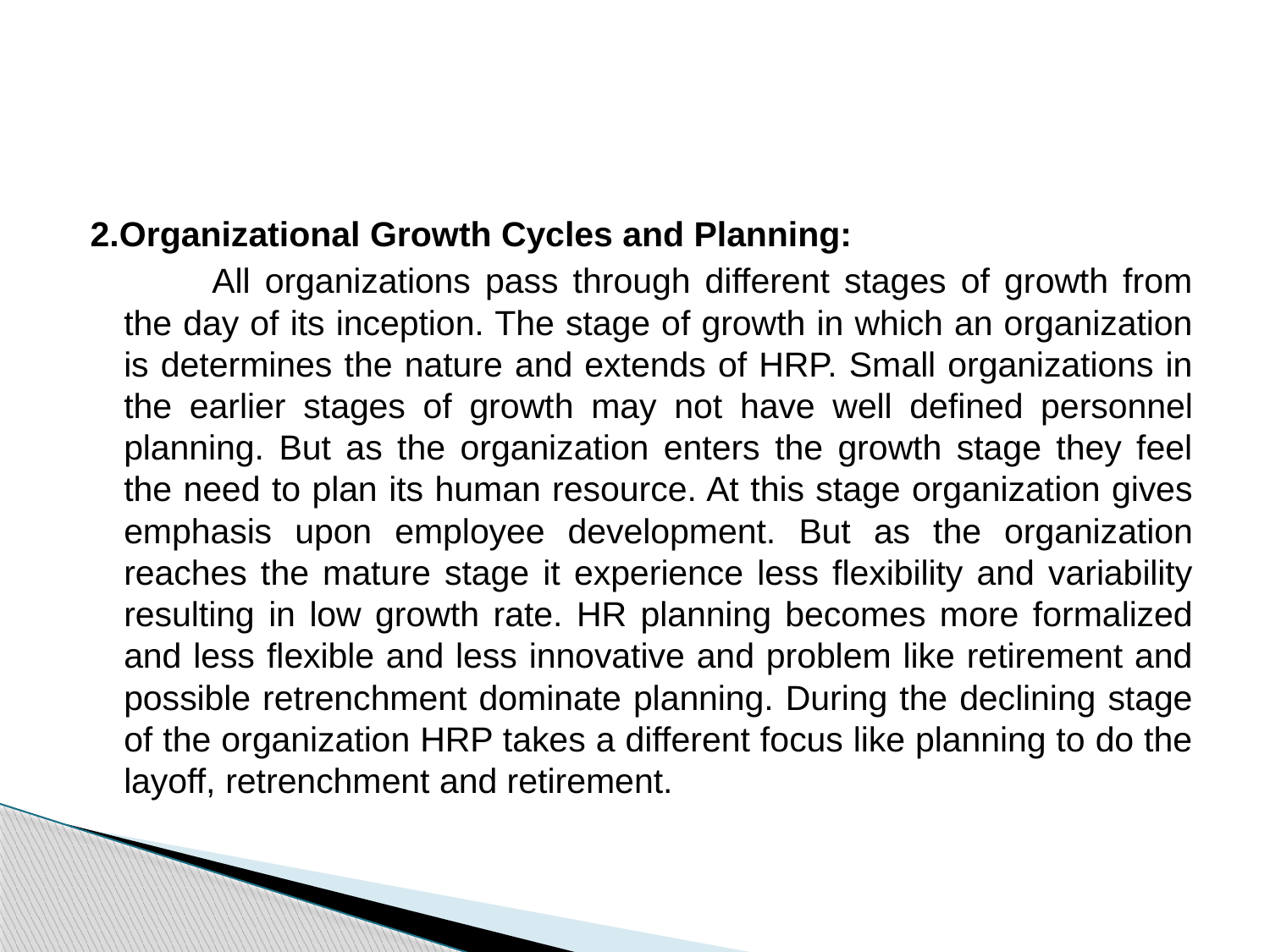

#
2.Organizational Growth Cycles and Planning:
            All organizations pass through different stages of growth from the day of its inception. The stage of growth in which an organization is determines the nature and extends of HRP. Small organizations in the earlier stages of growth may not have well defined personnel planning. But as the organization enters the growth stage they feel the need to plan its human resource. At this stage organization gives emphasis upon employee development. But as the organization reaches the mature stage it experience less flexibility and variability resulting in low growth rate. HR planning becomes more formalized and less flexible and less innovative and problem like retirement and possible retrenchment dominate planning. During the declining stage of the organization HRP takes a different focus like planning to do the layoff, retrenchment and retirement.